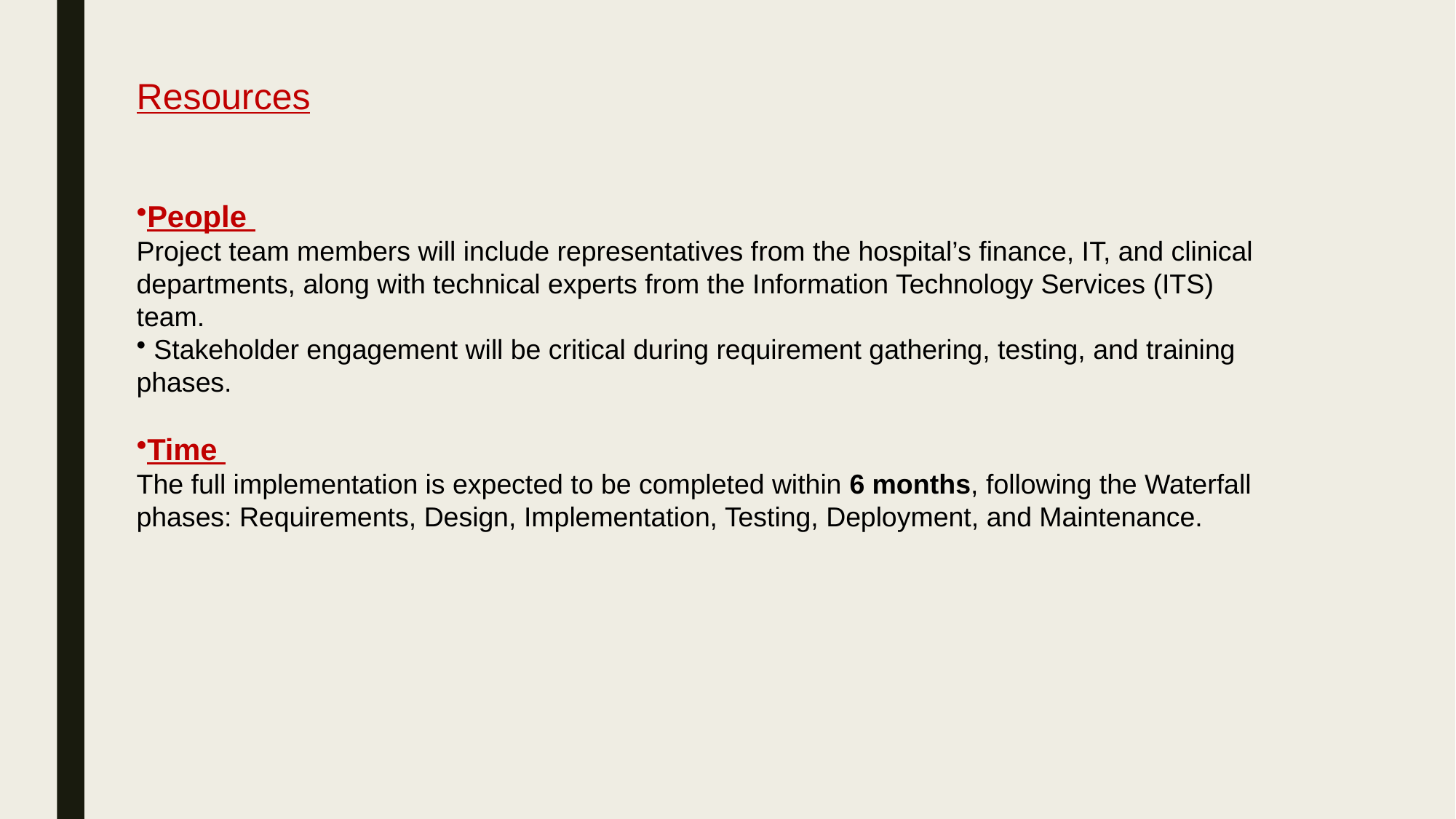

# Resources
People
Project team members will include representatives from the hospital’s finance, IT, and clinical departments, along with technical experts from the Information Technology Services (ITS) team.
 Stakeholder engagement will be critical during requirement gathering, testing, and training phases.

Time
The full implementation is expected to be completed within 6 months, following the Waterfall phases: Requirements, Design, Implementation, Testing, Deployment, and Maintenance.